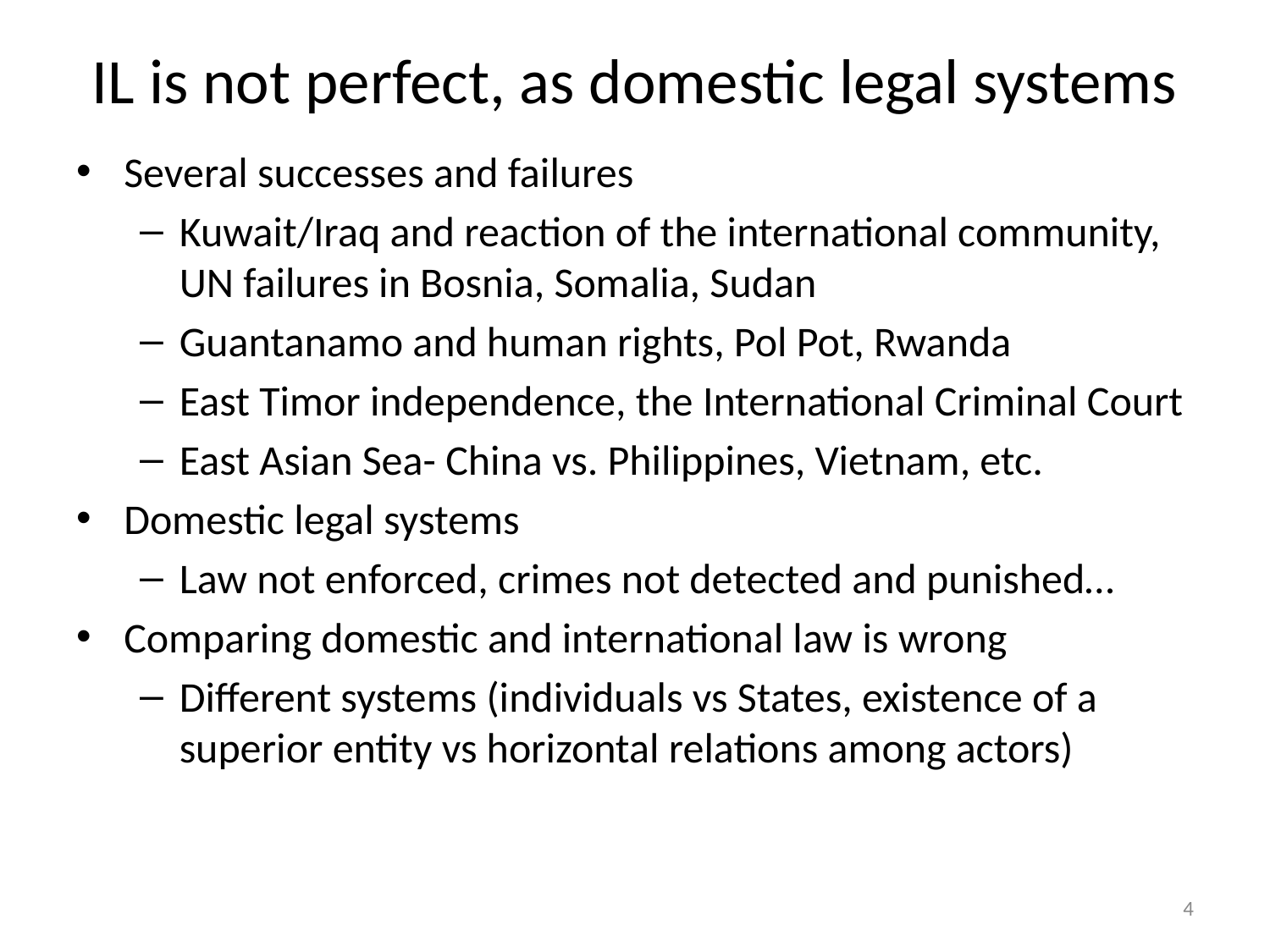

# IL is not perfect, as domestic legal systems
Several successes and failures
Kuwait/Iraq and reaction of the international community, UN failures in Bosnia, Somalia, Sudan
Guantanamo and human rights, Pol Pot, Rwanda
East Timor independence, the International Criminal Court
East Asian Sea- China vs. Philippines, Vietnam, etc.
Domestic legal systems
Law not enforced, crimes not detected and punished…
Comparing domestic and international law is wrong
Different systems (individuals vs States, existence of a superior entity vs horizontal relations among actors)
4